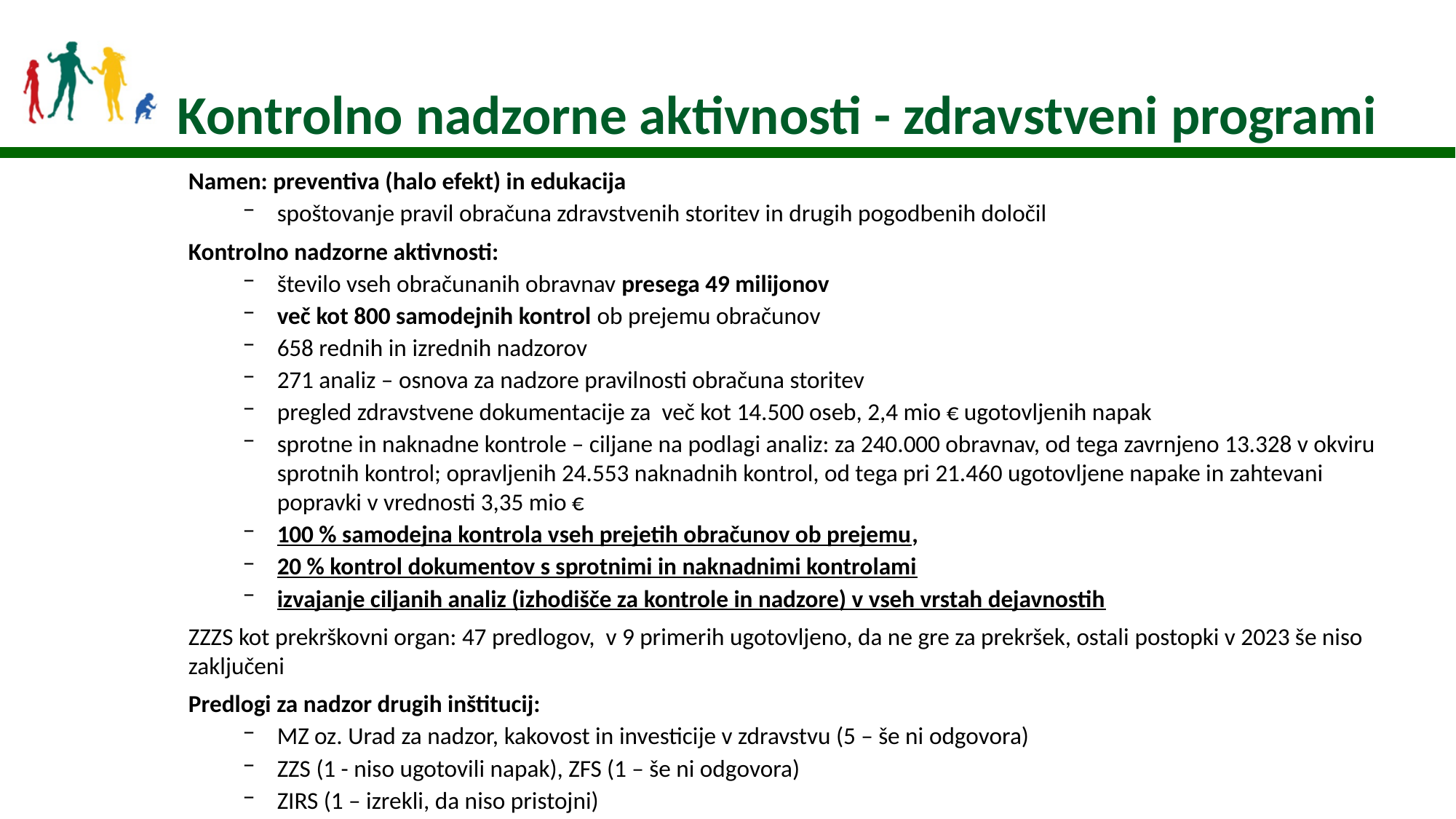

13
Kontrolno nadzorne aktivnosti - zdravstveni programi
Namen: preventiva (halo efekt) in edukacija
spoštovanje pravil obračuna zdravstvenih storitev in drugih pogodbenih določil
Kontrolno nadzorne aktivnosti:
število vseh obračunanih obravnav presega 49 milijonov
več kot 800 samodejnih kontrol ob prejemu obračunov
658 rednih in izrednih nadzorov
271 analiz – osnova za nadzore pravilnosti obračuna storitev
pregled zdravstvene dokumentacije za  več kot 14.500 oseb, 2,4 mio € ugotovljenih napak
sprotne in naknadne kontrole – ciljane na podlagi analiz: za 240.000 obravnav, od tega zavrnjeno 13.328 v okviru sprotnih kontrol; opravljenih 24.553 naknadnih kontrol, od tega pri 21.460 ugotovljene napake in zahtevani popravki v vrednosti 3,35 mio €
100 % samodejna kontrola vseh prejetih obračunov ob prejemu,
20 % kontrol dokumentov s sprotnimi in naknadnimi kontrolami
izvajanje ciljanih analiz (izhodišče za kontrole in nadzore) v vseh vrstah dejavnostih
ZZZS kot prekrškovni organ: 47 predlogov,  v 9 primerih ugotovljeno, da ne gre za prekršek, ostali postopki v 2023 še niso zaključeni
Predlogi za nadzor drugih inštitucij:
MZ oz. Urad za nadzor, kakovost in investicije v zdravstvu (5 – še ni odgovora)
ZZS (1 - niso ugotovili napak), ZFS (1 – še ni odgovora)
ZIRS (1 – izrekli, da niso pristojni)